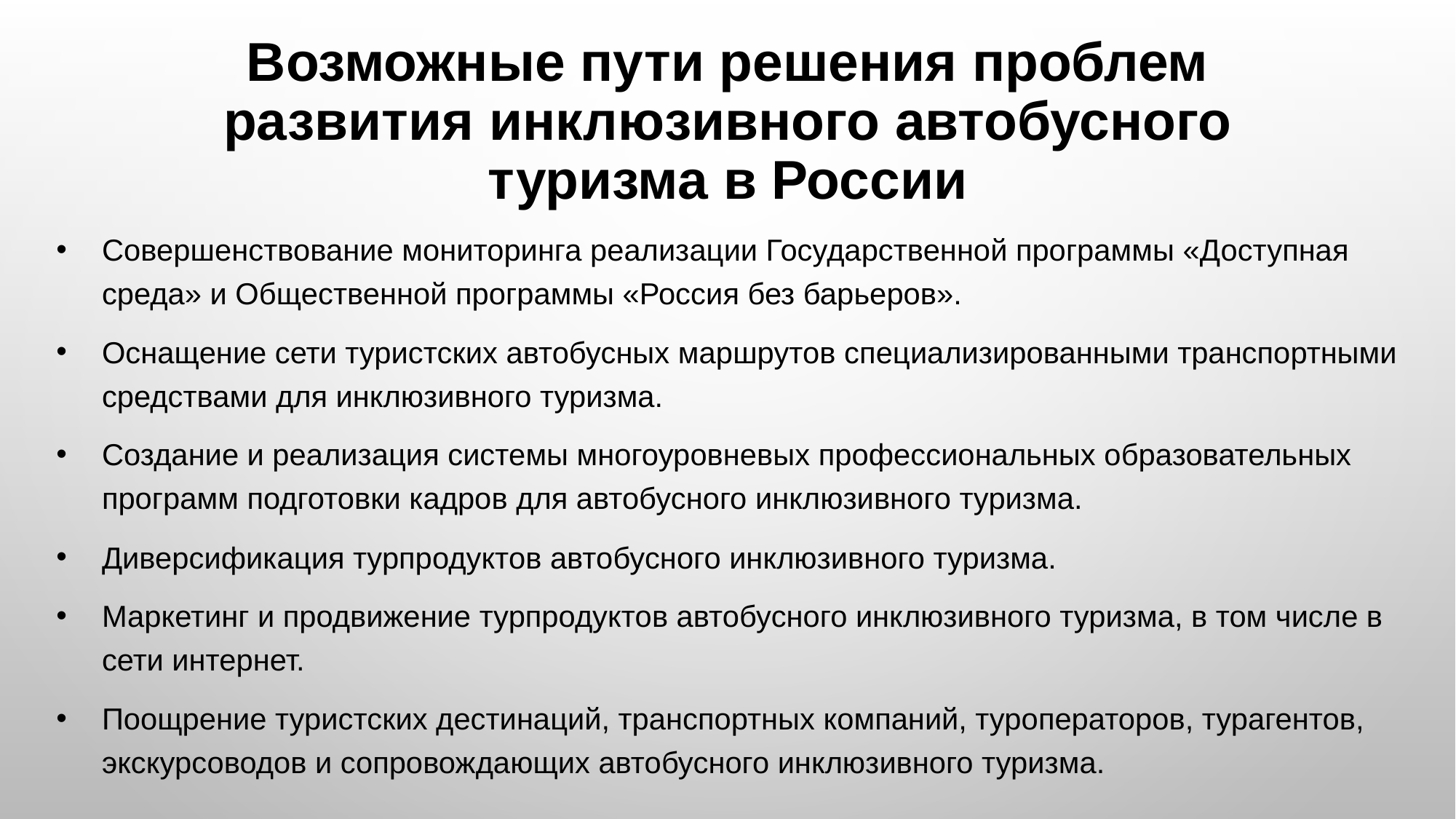

# Возможные пути решения проблем развития инклюзивного автобусного туризма в России
Совершенствование мониторинга реализации Государственной программы «Доступная среда» и Общественной программы «Россия без барьеров».
Оснащение сети туристских автобусных маршрутов специализированными транспортными средствами для инклюзивного туризма.
Создание и реализация системы многоуровневых профессиональных образовательных программ подготовки кадров для автобусного инклюзивного туризма.
Диверсификация турпродуктов автобусного инклюзивного туризма.
Маркетинг и продвижение турпродуктов автобусного инклюзивного туризма, в том числе в сети интернет.
Поощрение туристских дестинаций, транспортных компаний, туроператоров, турагентов, экскурсоводов и сопровождающих автобусного инклюзивного туризма.